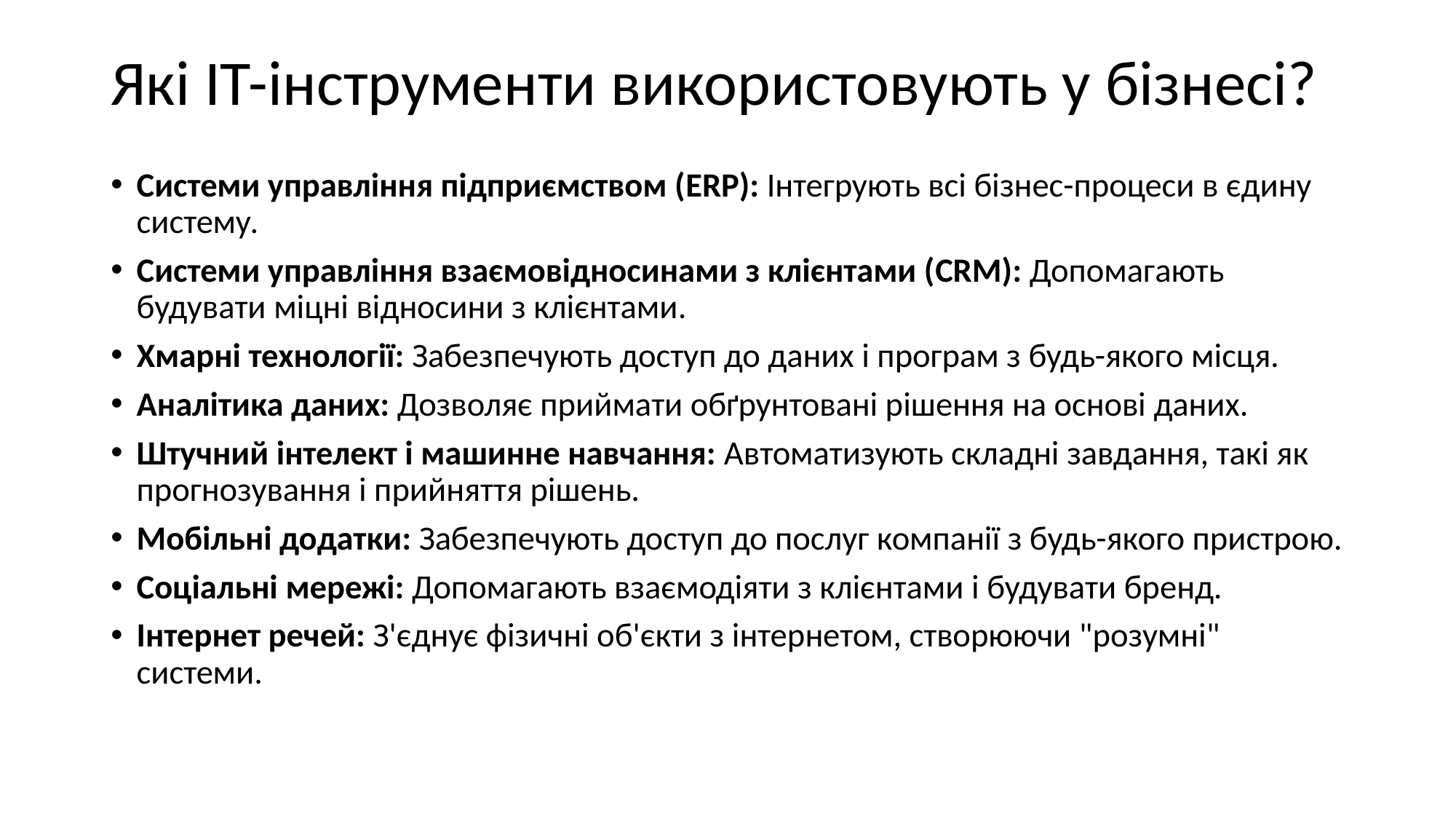

# Які ІТ-інструменти використовують у бізнесі?
Системи управління підприємством (ERP): Інтегрують всі бізнес-процеси в єдину систему.
Системи управління взаємовідносинами з клієнтами (CRM): Допомагають будувати міцні відносини з клієнтами.
Хмарні технології: Забезпечують доступ до даних і програм з будь-якого місця.
Аналітика даних: Дозволяє приймати обґрунтовані рішення на основі даних.
Штучний інтелект і машинне навчання: Автоматизують складні завдання, такі як прогнозування і прийняття рішень.
Мобільні додатки: Забезпечують доступ до послуг компанії з будь-якого пристрою.
Соціальні мережі: Допомагають взаємодіяти з клієнтами і будувати бренд.
Інтернет речей: З'єднує фізичні об'єкти з інтернетом, створюючи "розумні" системи.